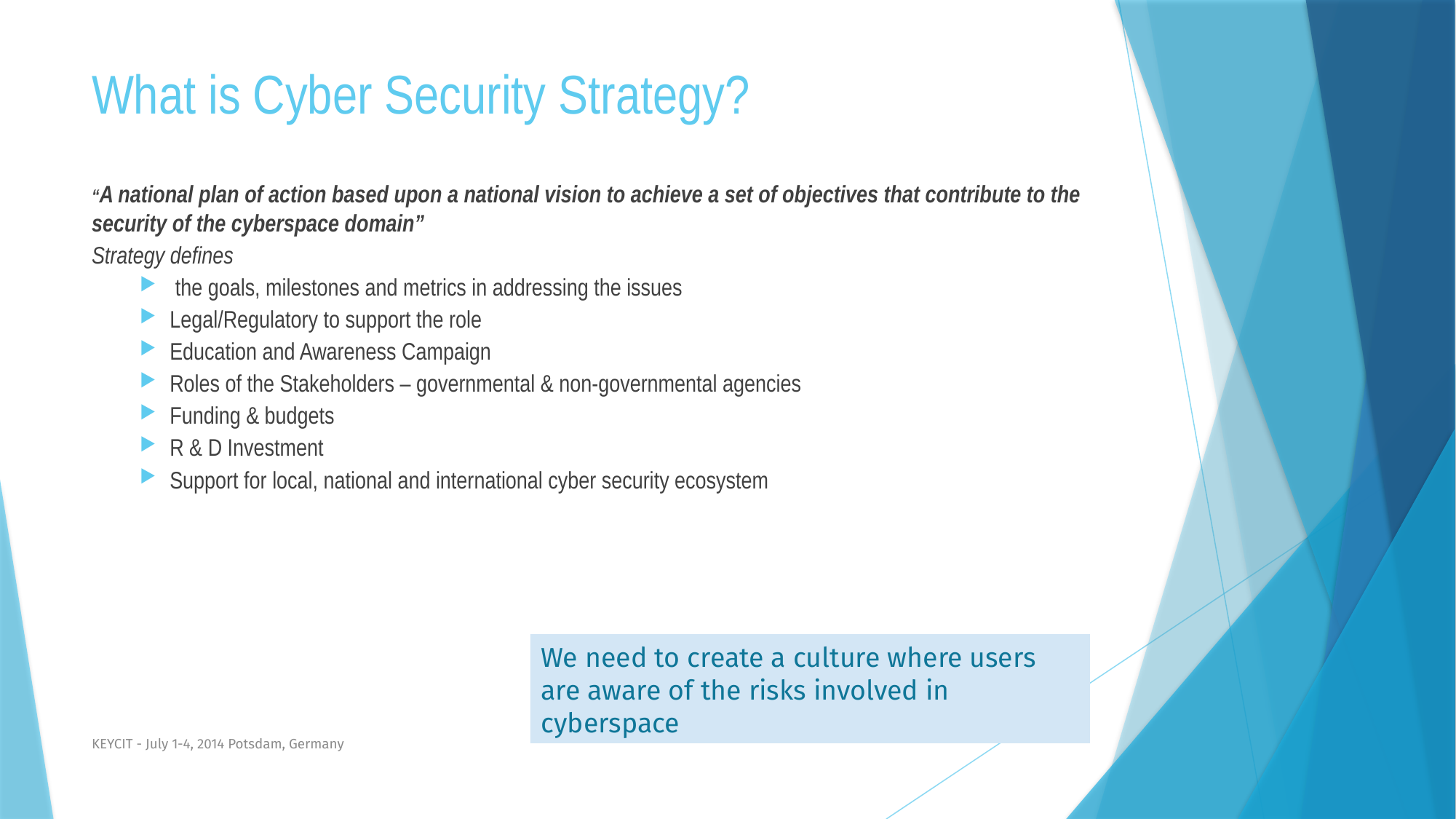

# What is Cyber Security Strategy?

“A national plan of action based upon a national vision to achieve a set of objectives that contribute to the security of the cyberspace domain”
Strategy defines
 the goals, milestones and metrics in addressing the issues
Legal/Regulatory to support the role
Education and Awareness Campaign
Roles of the Stakeholders – governmental & non-governmental agencies
Funding & budgets
R & D Investment
Support for local, national and international cyber security ecosystem

We need to create a culture where users are aware of the risks involved in cyberspace
KEYCIT - July 1-4, 2014 Potsdam, Germany